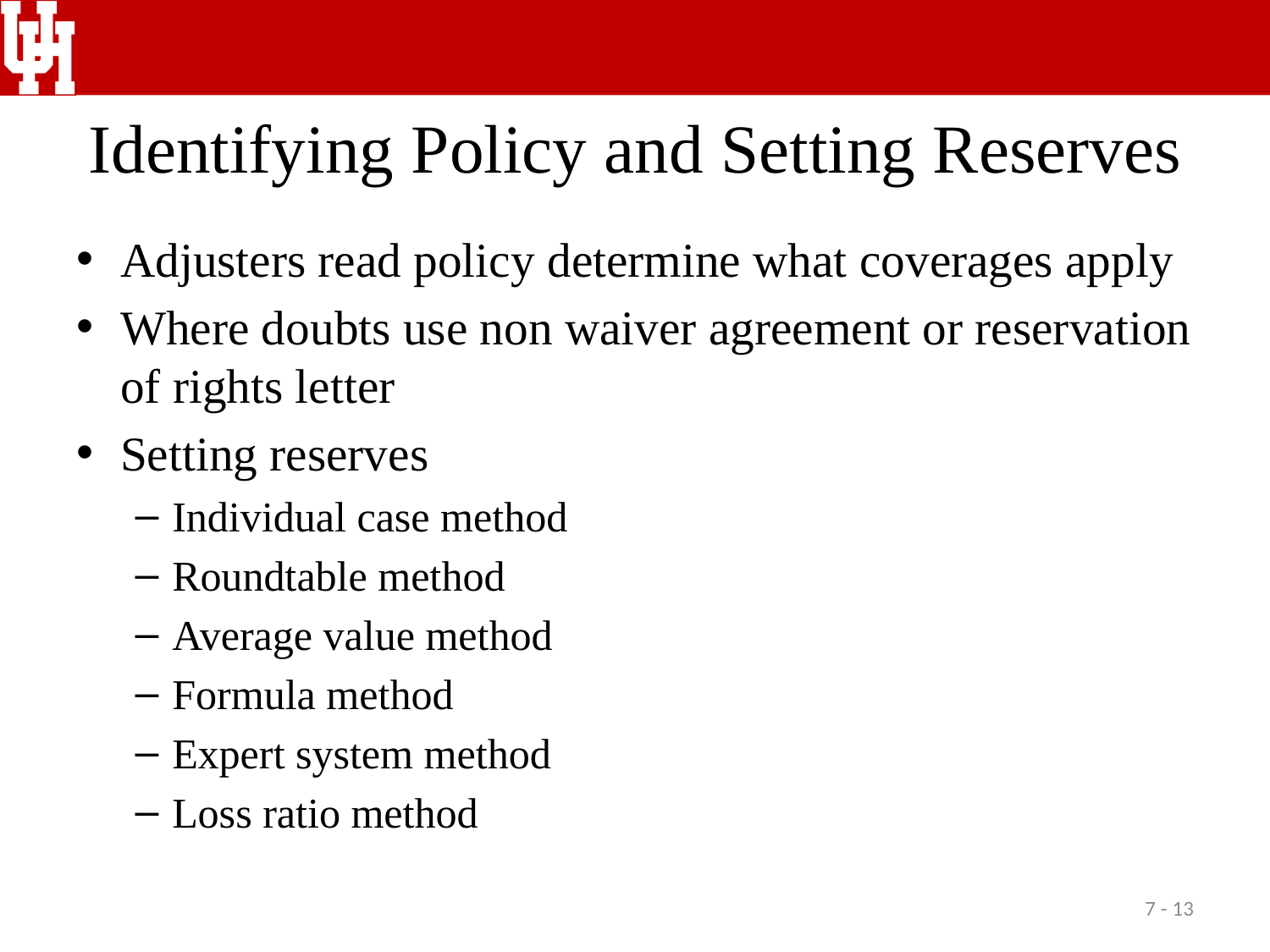

# Identifying Policy and Setting Reserves
Adjusters read policy determine what coverages apply
Where doubts use non waiver agreement or reservation of rights letter
Setting reserves
Individual case method
Roundtable method
Average value method
Formula method
Expert system method
Loss ratio method
7 - 13